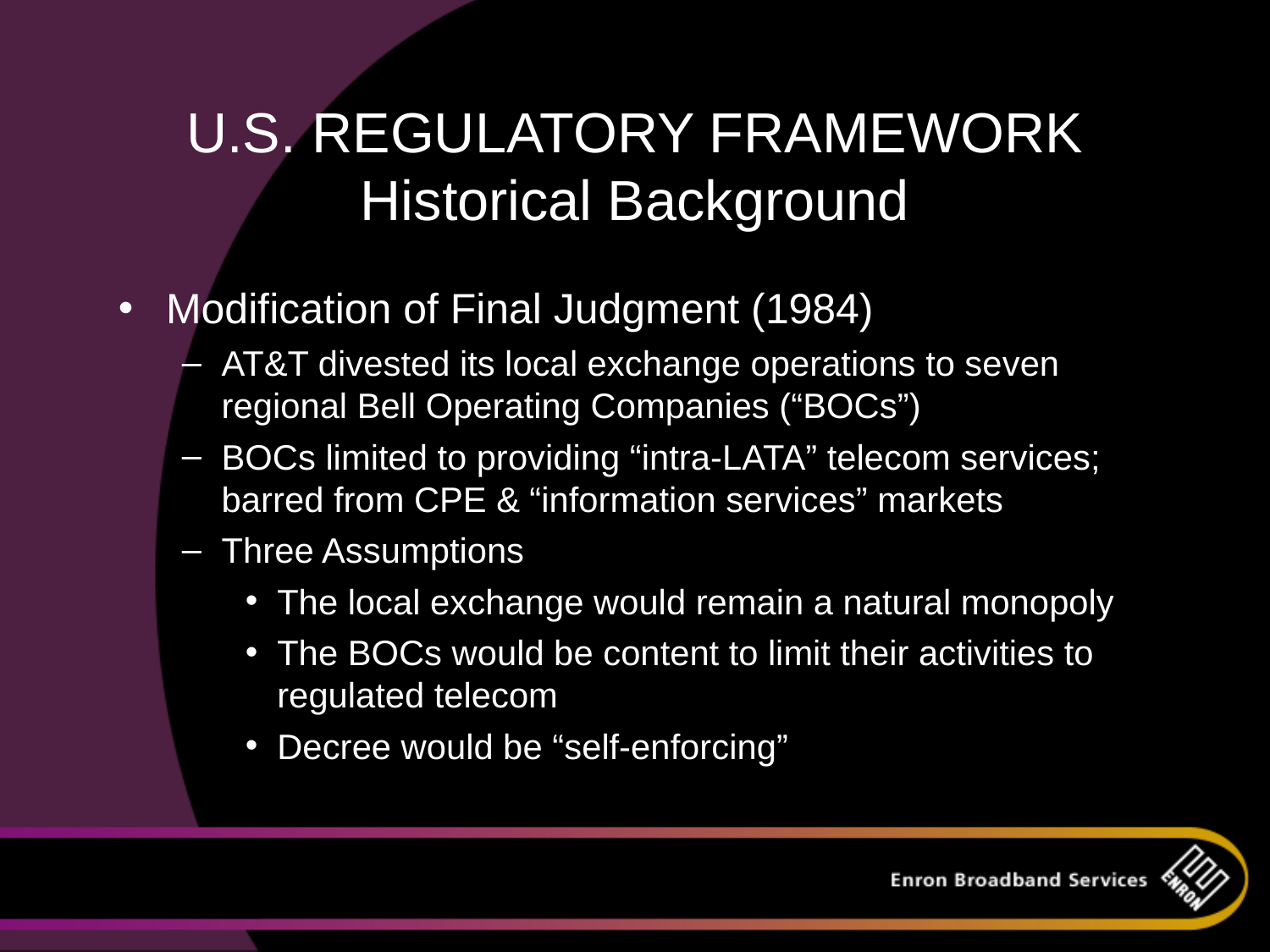

# U.S. REGULATORY FRAMEWORK Historical Background
Modification of Final Judgment (1984)
AT&T divested its local exchange operations to seven regional Bell Operating Companies (“BOCs”)
BOCs limited to providing “intra-LATA” telecom services; barred from CPE & “information services” markets
Three Assumptions
The local exchange would remain a natural monopoly
The BOCs would be content to limit their activities to regulated telecom
Decree would be “self-enforcing”